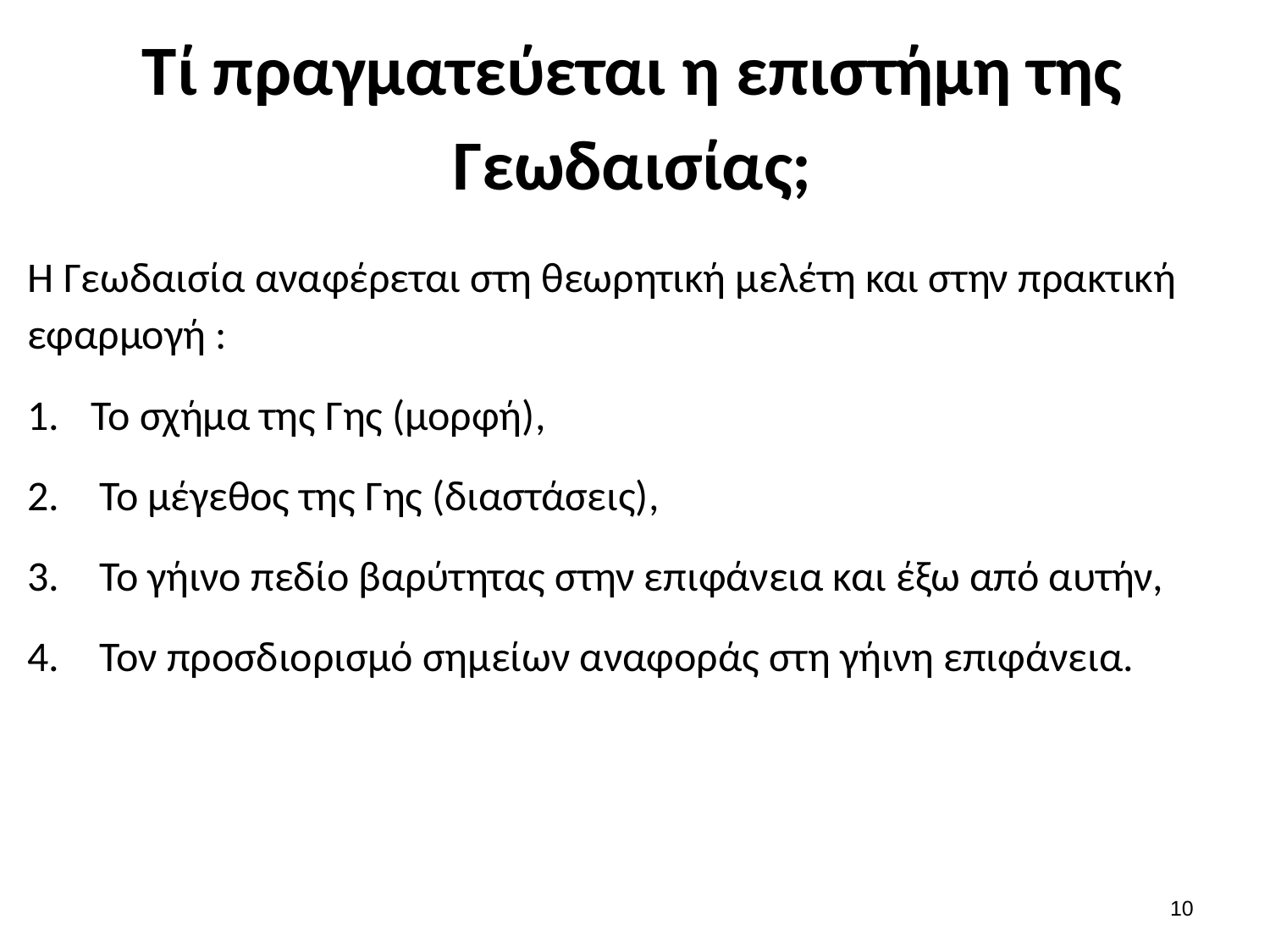

# Τί πραγματεύεται η επιστήμη της Γεωδαισίας;
Η Γεωδαισία αναφέρεται στη θεωρητική μελέτη και στην πρακτική εφαρμογή :
Το σχήμα της Γης (μορφή),
Το μέγεθος της Γης (διαστάσεις),
Το γήινο πεδίο βαρύτητας στην επιφάνεια και έξω από αυτήν,
Τον προσδιορισμό σημείων αναφοράς στη γήινη επιφάνεια.
10